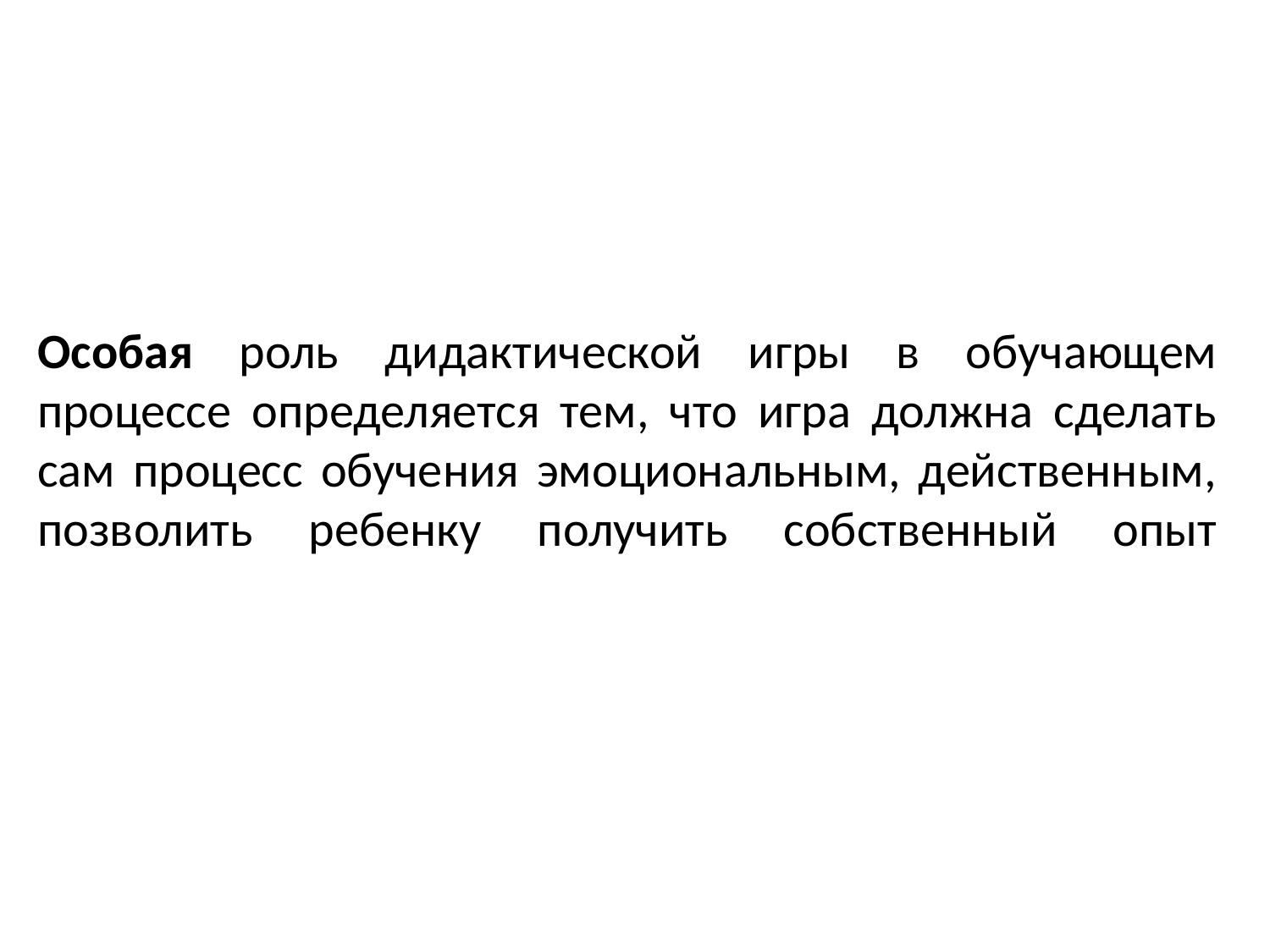

# Особая роль дидактической игры в обучающем процессе определяется тем, что игра должна сделать сам процесс обучения эмоциональным, действенным, позволить ребенку получить собственный опыт